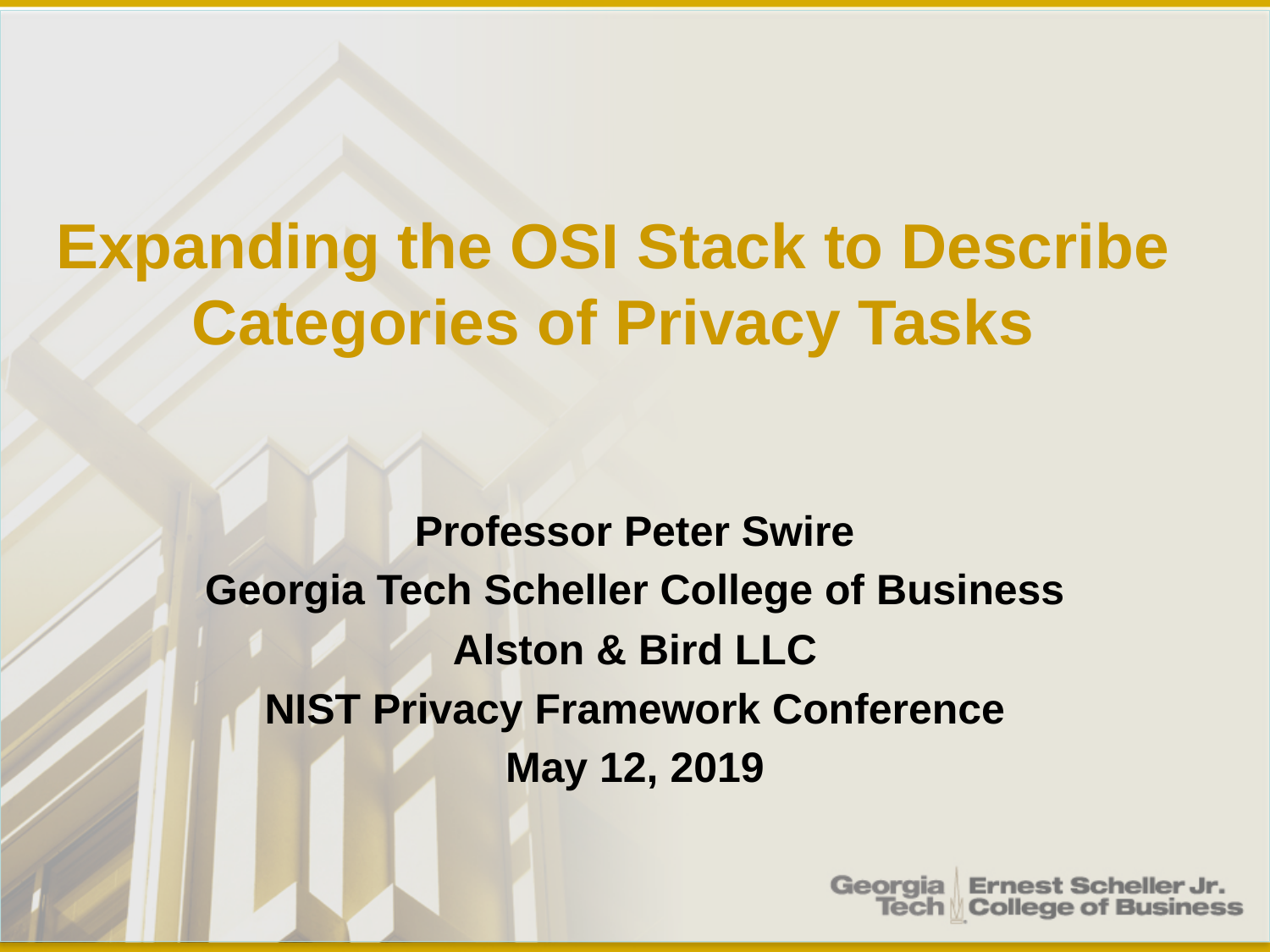

# Expanding the OSI Stack to Describe Categories of Privacy Tasks
 Professor Peter Swire
Georgia Tech Scheller College of Business
Alston & Bird LLC
NIST Privacy Framework Conference
May 12, 2019